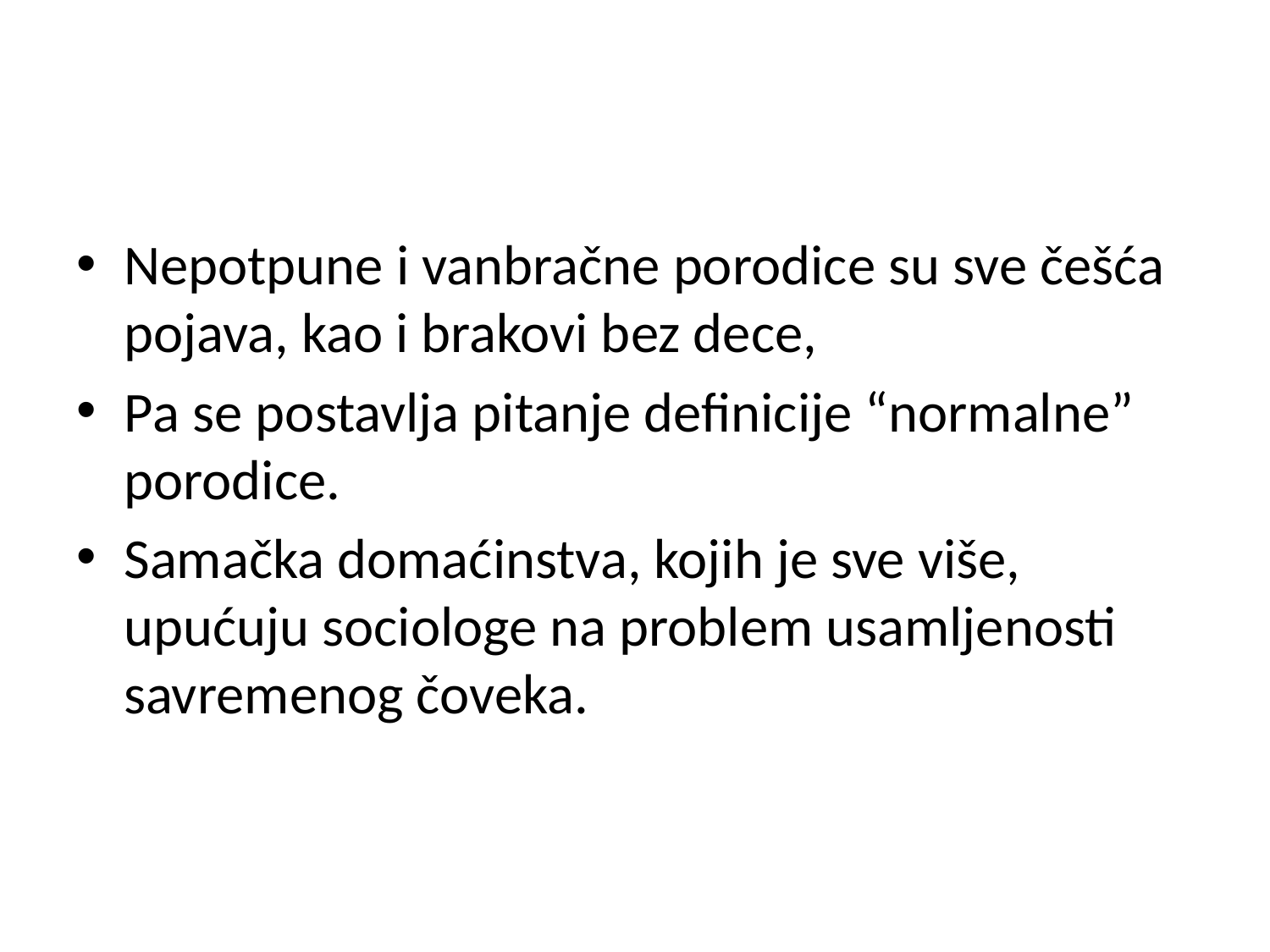

#
Nepotpune i vanbračne porodice su sve češća pojava, kao i brakovi bez dece,
Pa se postavlja pitanje definicije “normalne” porodice.
Samačka domaćinstva, kojih je sve više, upućuju sociologe na problem usamljenosti savremenog čoveka.